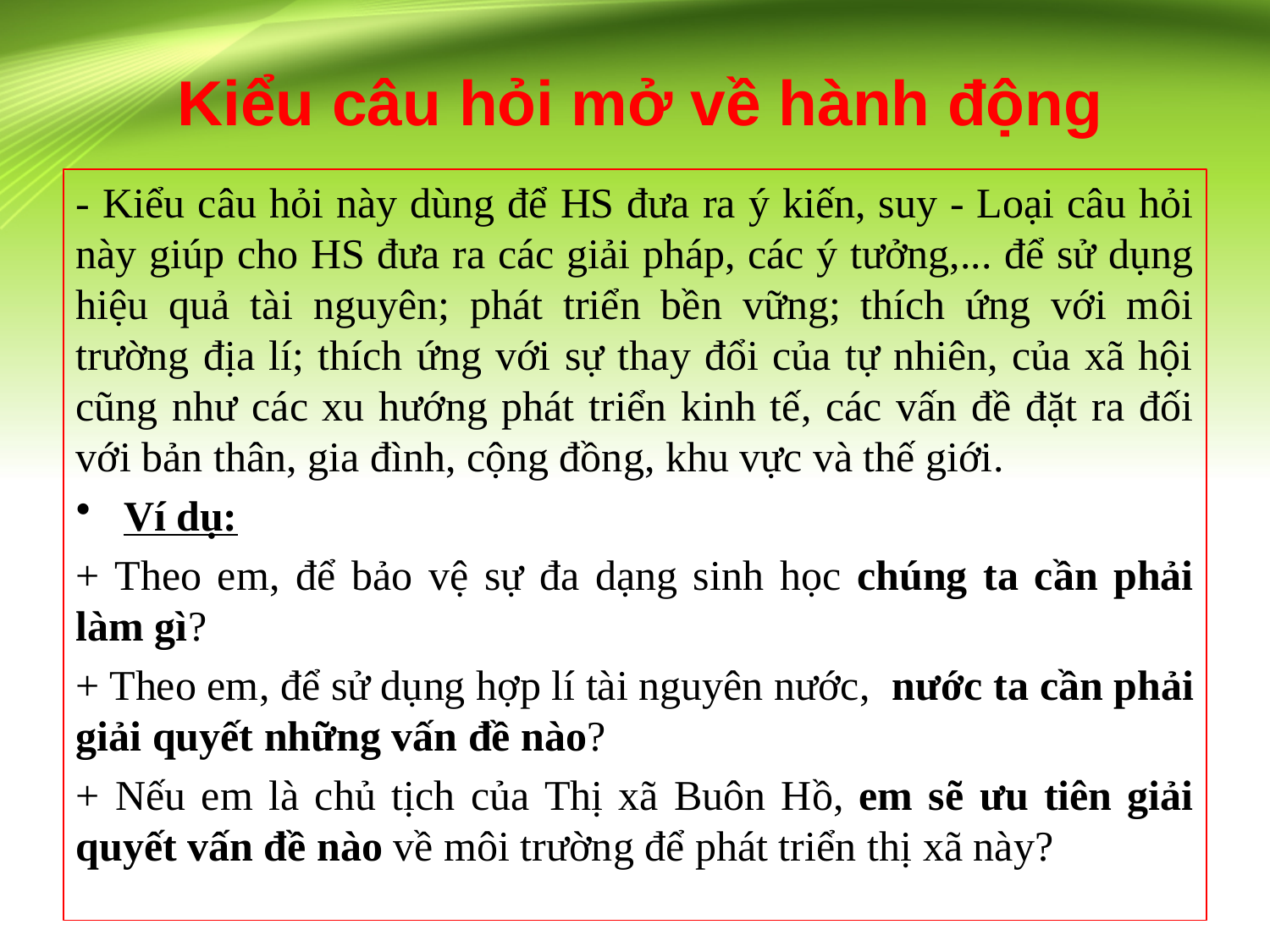

# Kiểu câu hỏi mở về hành động
- Kiểu câu hỏi này dùng để HS đưa ra ý kiến, suy - Loại câu hỏi này giúp cho HS đưa ra các giải pháp, các ý tưởng,... để sử dụng hiệu quả tài nguyên; phát triển bền vững; thích ứng với môi trường địa lí; thích ứng với sự thay đổi của tự nhiên, của xã hội cũng như các xu hướng phát triển kinh tế, các vấn đề đặt ra đối với bản thân, gia đình, cộng đồng, khu vực và thế giới.
Ví dụ:
+ Theo em, để bảo vệ sự đa dạng sinh học chúng ta cần phải làm gì?
+ Theo em, để sử dụng hợp lí tài nguyên nước,  nước ta cần phải giải quyết những vấn đề nào?
+ Nếu em là chủ tịch của Thị xã Buôn Hồ, em sẽ ưu tiên giải quyết vấn đề nào về môi trường để phát triển thị xã này?